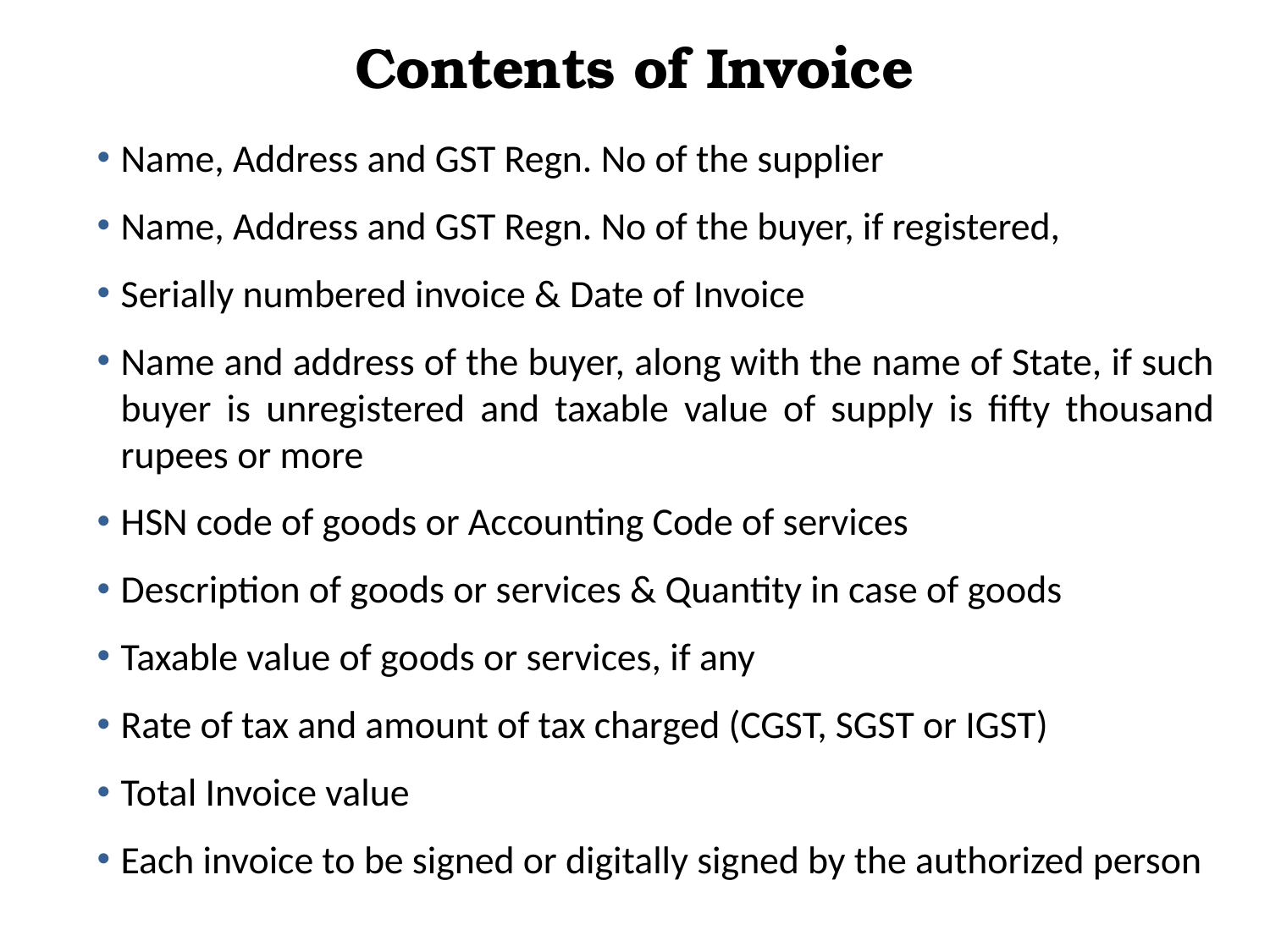

# Contents of Invoice
Name, Address and GST Regn. No of the supplier
Name, Address and GST Regn. No of the buyer, if registered,
Serially numbered invoice & Date of Invoice
Name and address of the buyer, along with the name of State, if such buyer is unregistered and taxable value of supply is fifty thousand rupees or more
HSN code of goods or Accounting Code of services
Description of goods or services & Quantity in case of goods
Taxable value of goods or services, if any
Rate of tax and amount of tax charged (CGST, SGST or IGST)
Total Invoice value
Each invoice to be signed or digitally signed by the authorized person

27